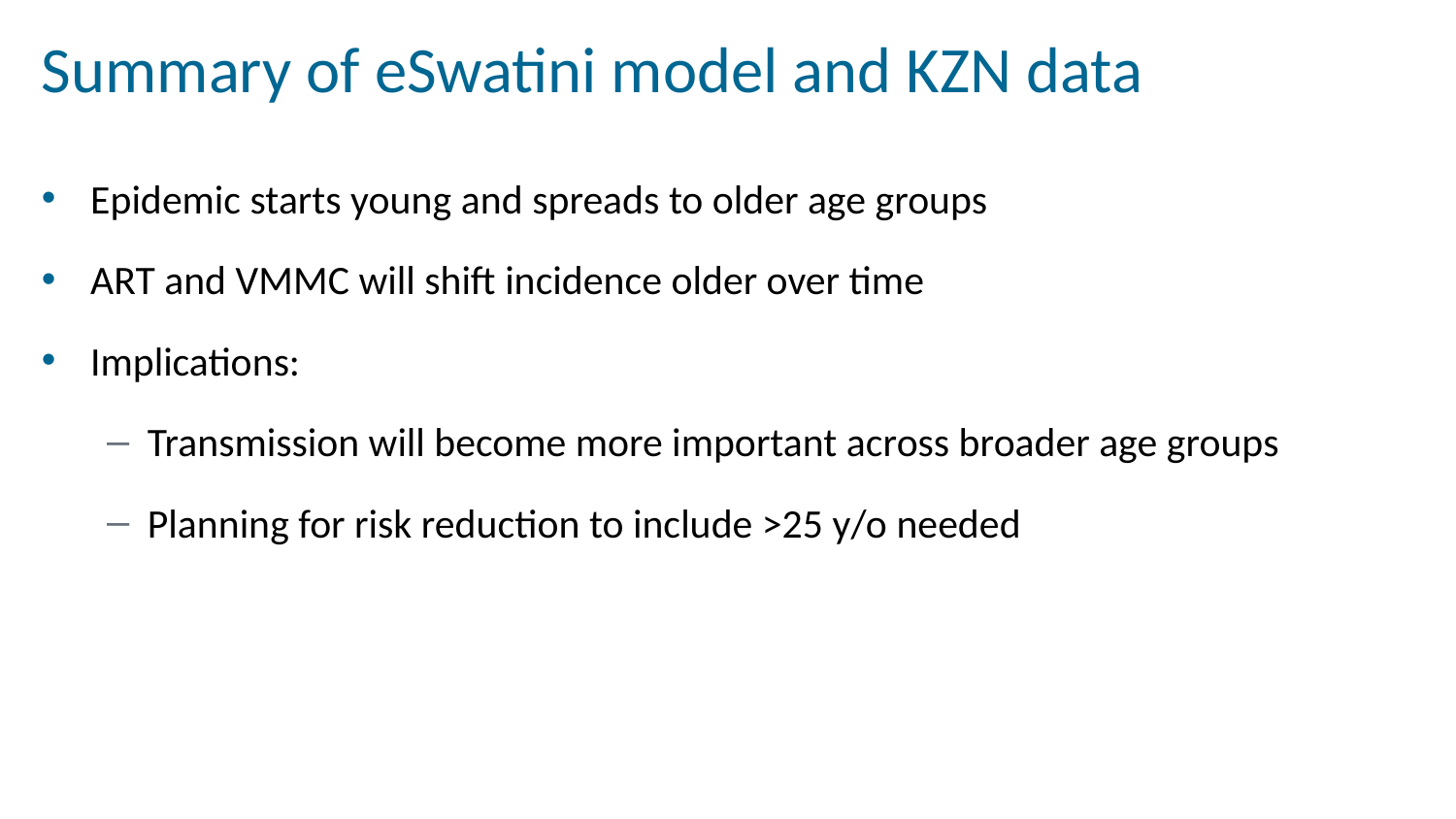

# Summary of eSwatini model and KZN data
Epidemic starts young and spreads to older age groups
ART and VMMC will shift incidence older over time
Implications:
Transmission will become more important across broader age groups
Planning for risk reduction to include >25 y/o needed